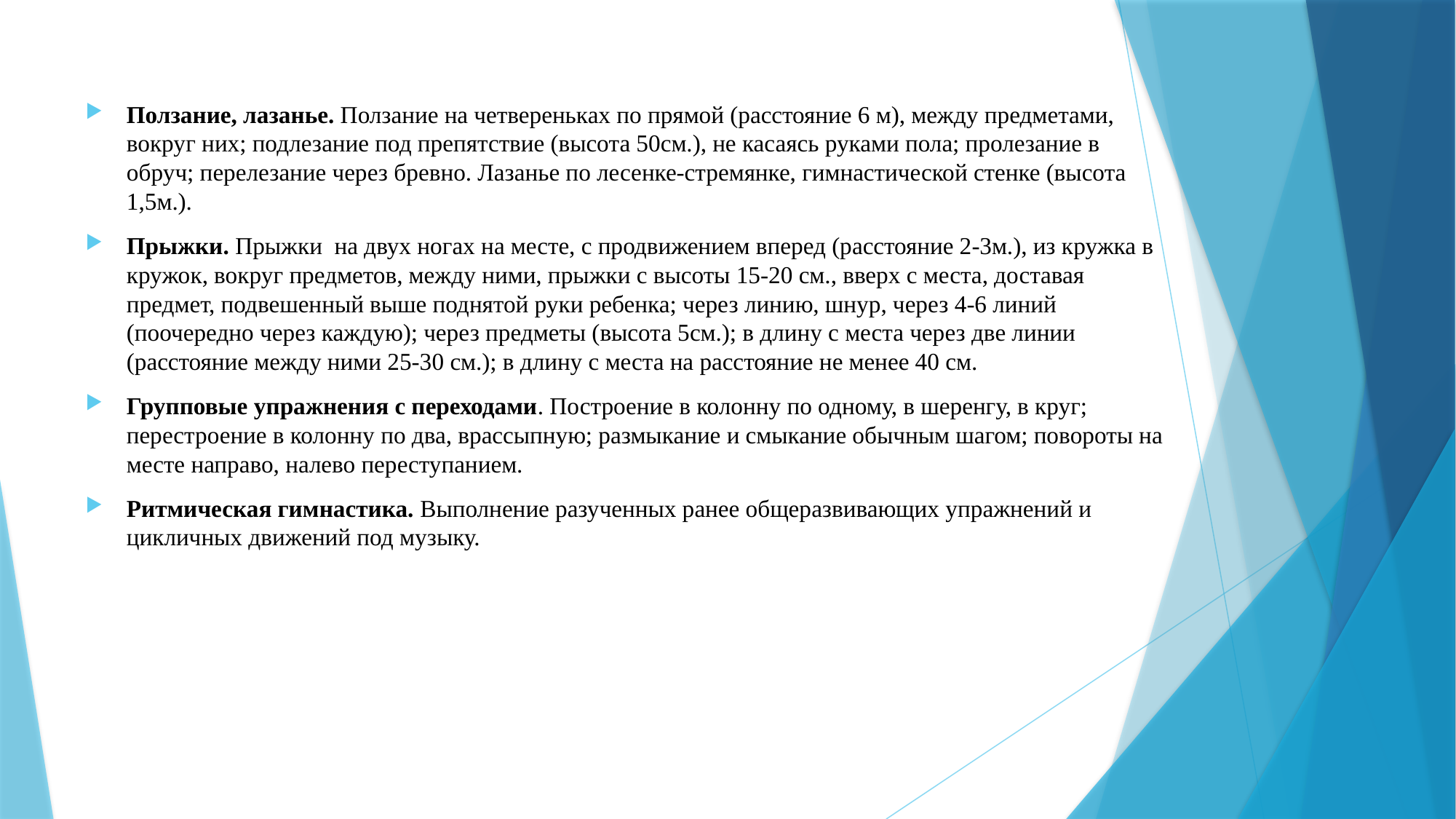

Ползание, лазанье. Ползание на четвереньках по прямой (расстояние 6 м), между предметами, вокруг них; подлезание под препятствие (высота 50см.), не касаясь руками пола; пролезание в обруч; перелезание через бревно. Лазанье по лесенке-стремянке, гимнастической стенке (высота 1,5м.).
Прыжки. Прыжки  на двух ногах на месте, с продвижением вперед (расстояние 2-3м.), из кружка в кружок, вокруг предметов, между ними, прыжки с высоты 15-20 см., вверх с места, доставая предмет, подвешенный выше поднятой руки ребенка; через линию, шнур, через 4-6 линий (поочередно через каждую); через предметы (высота 5см.); в длину с места через две линии (расстояние между ними 25-30 см.); в длину с места на расстояние не менее 40 см.
Групповые упражнения с переходами. Построение в колонну по одному, в шеренгу, в круг; перестроение в колонну по два, врассыпную; размыкание и смыкание обычным шагом; повороты на месте направо, налево переступанием.
Ритмическая гимнастика. Выполнение разученных ранее общеразвивающих упражнений и цикличных движений под музыку.